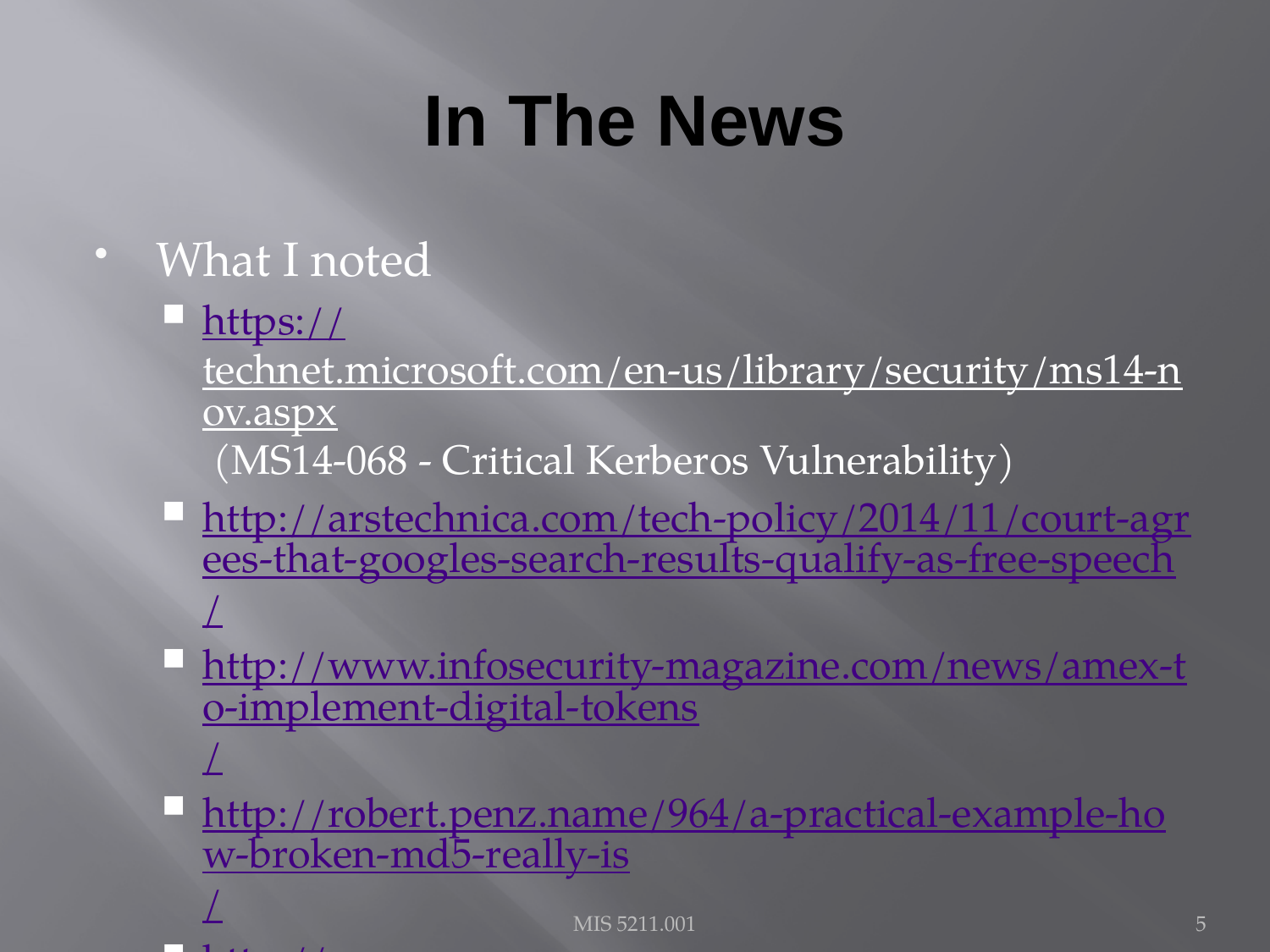

# In The News
What I noted
https://technet.microsoft.com/en-us/library/security/ms14-nov.aspx (MS14-068 - Critical Kerberos Vulnerability)
http://arstechnica.com/tech-policy/2014/11/court-agrees-that-googles-search-results-qualify-as-free-speech/
http://www.infosecurity-magazine.com/news/amex-to-implement-digital-tokens/
http://robert.penz.name/964/a-practical-example-how-broken-md5-really-is/
http://blogs.technet.com/b/mmpc/archive/2014/11/05/cracking-the-cve-2014-0569-nutshell.aspx

MIS 5211.001
5